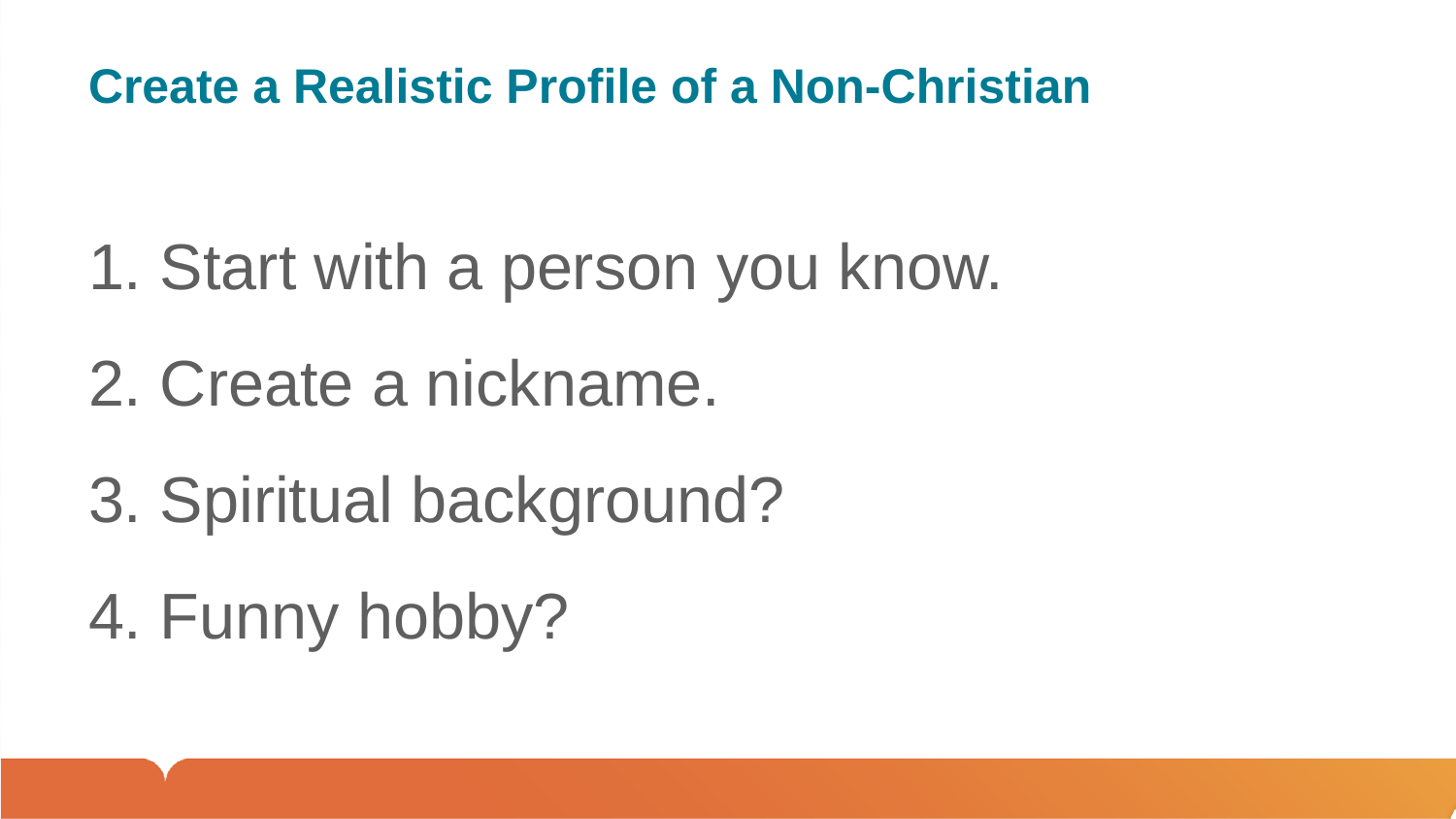

# Create a Realistic Profile of a Non-Christian
1. Start with a person you know.
2. Create a nickname.
3. Spiritual background?
4. Funny hobby?